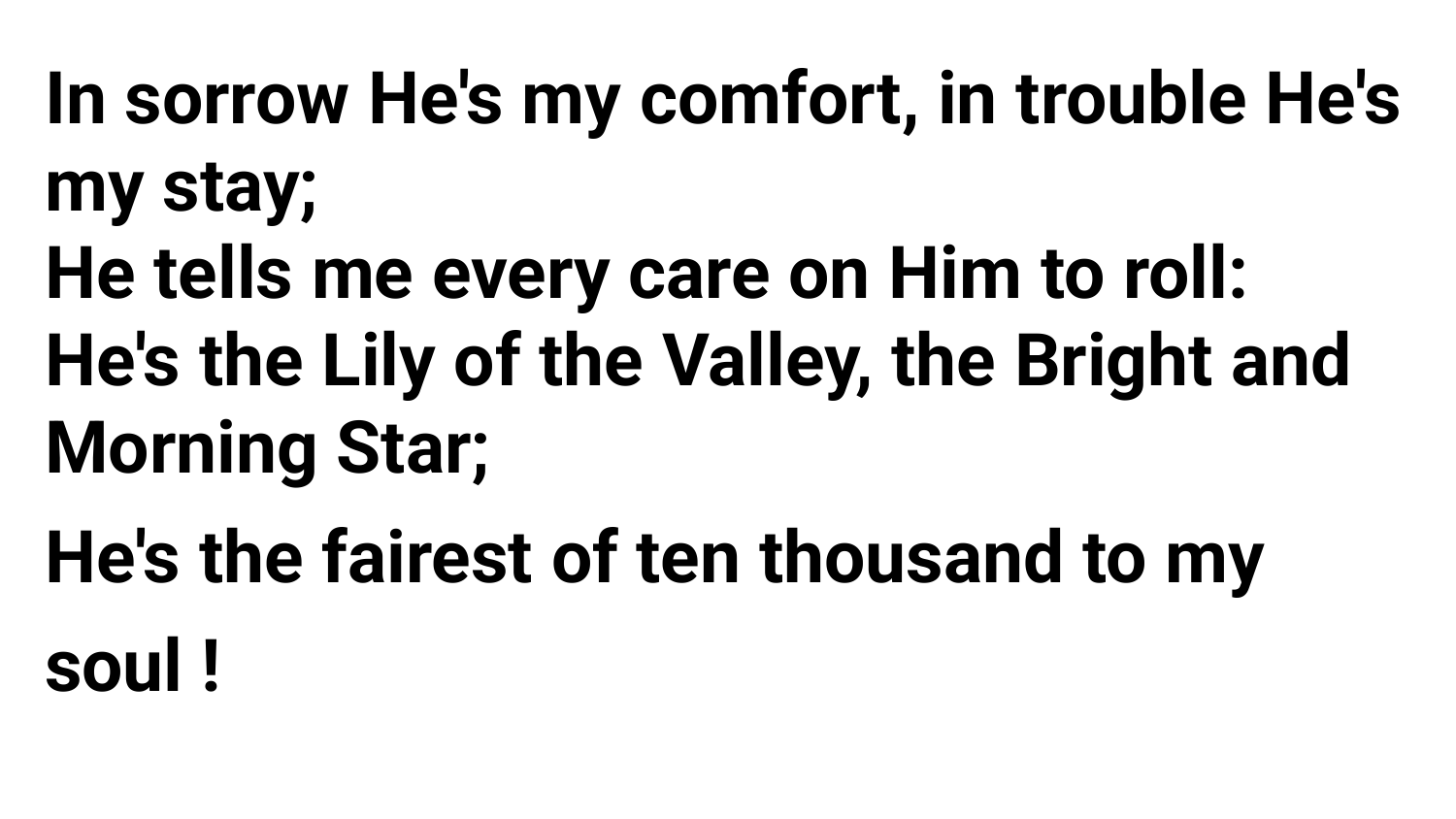

In sorrow He's my comfort, in trouble He's my stay;
He tells me every care on Him to roll:
He's the Lily of the Valley, the Bright and Morning Star;
He's the fairest of ten thousand to my soul !